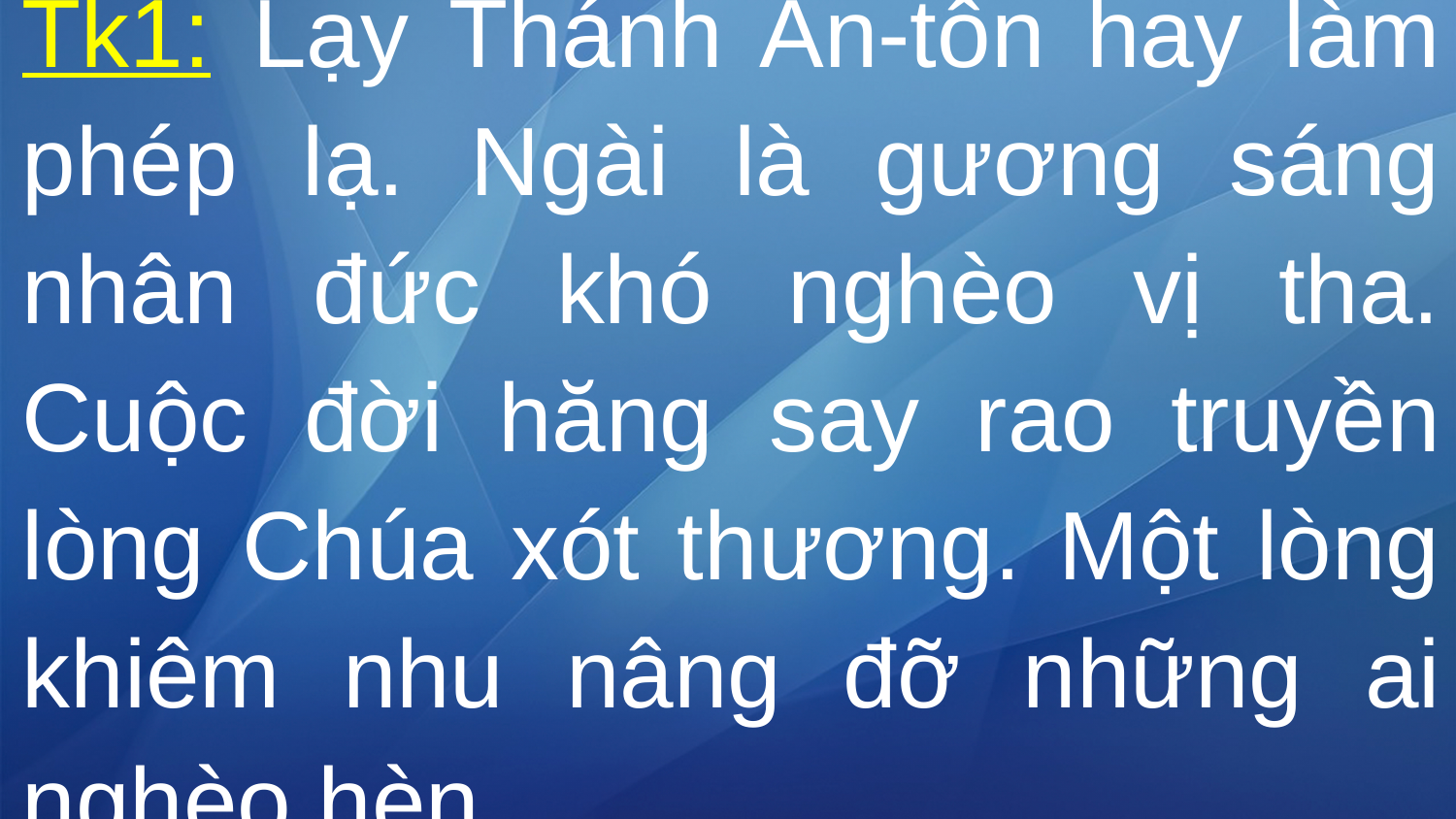

Tk1: Lạy Thánh An-tôn hay làm phép lạ. Ngài là gương sáng nhân đức khó nghèo vị tha. Cuộc đời hăng say rao truyền lòng Chúa xót thương. Một lòng khiêm nhu nâng đỡ những ai nghèo hèn.